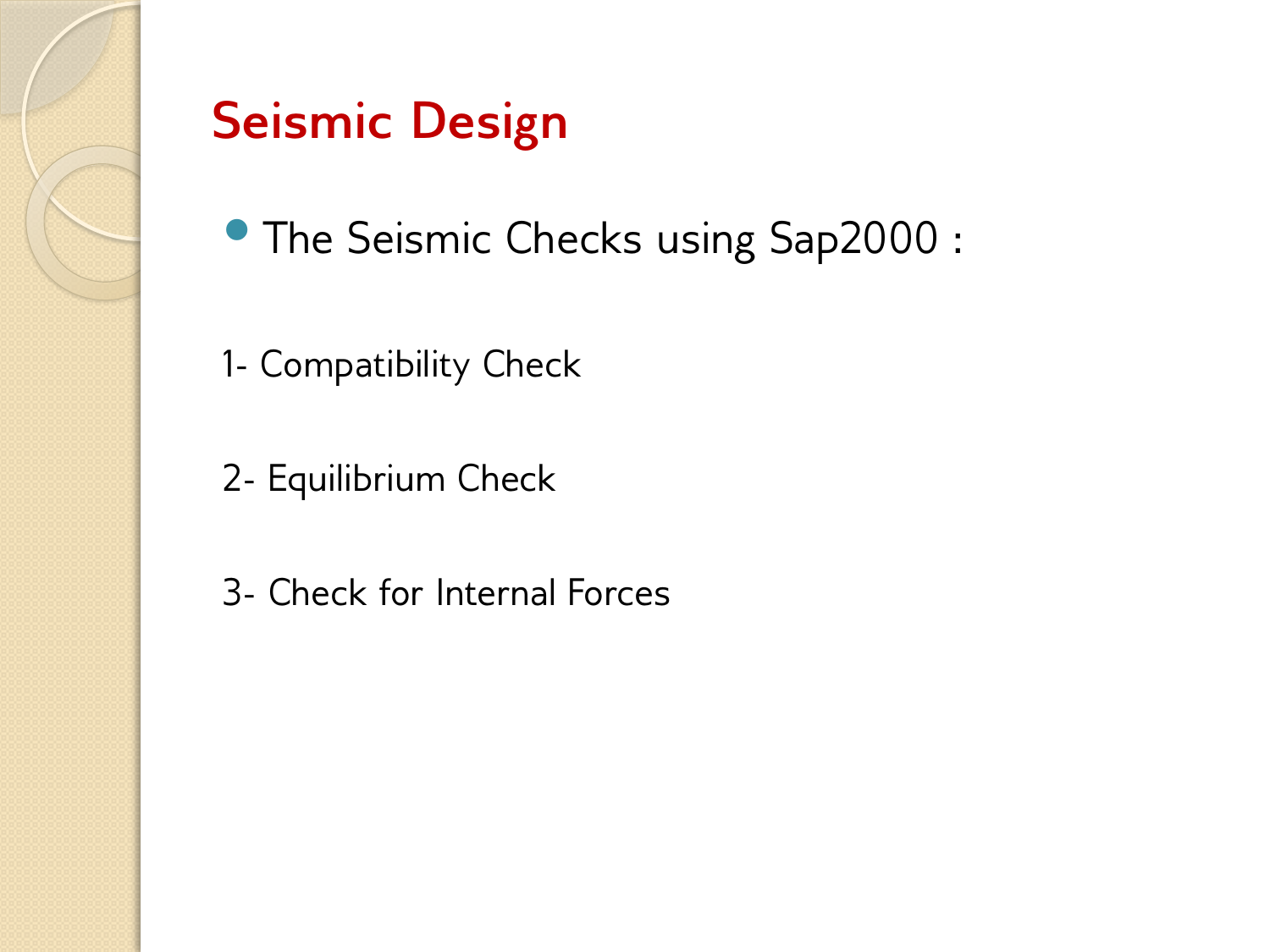

# Seismic Design
The Seismic Checks using Sap2000 :

1- Compatibility Check

2- Equilibrium Check

3- Check for Internal Forces